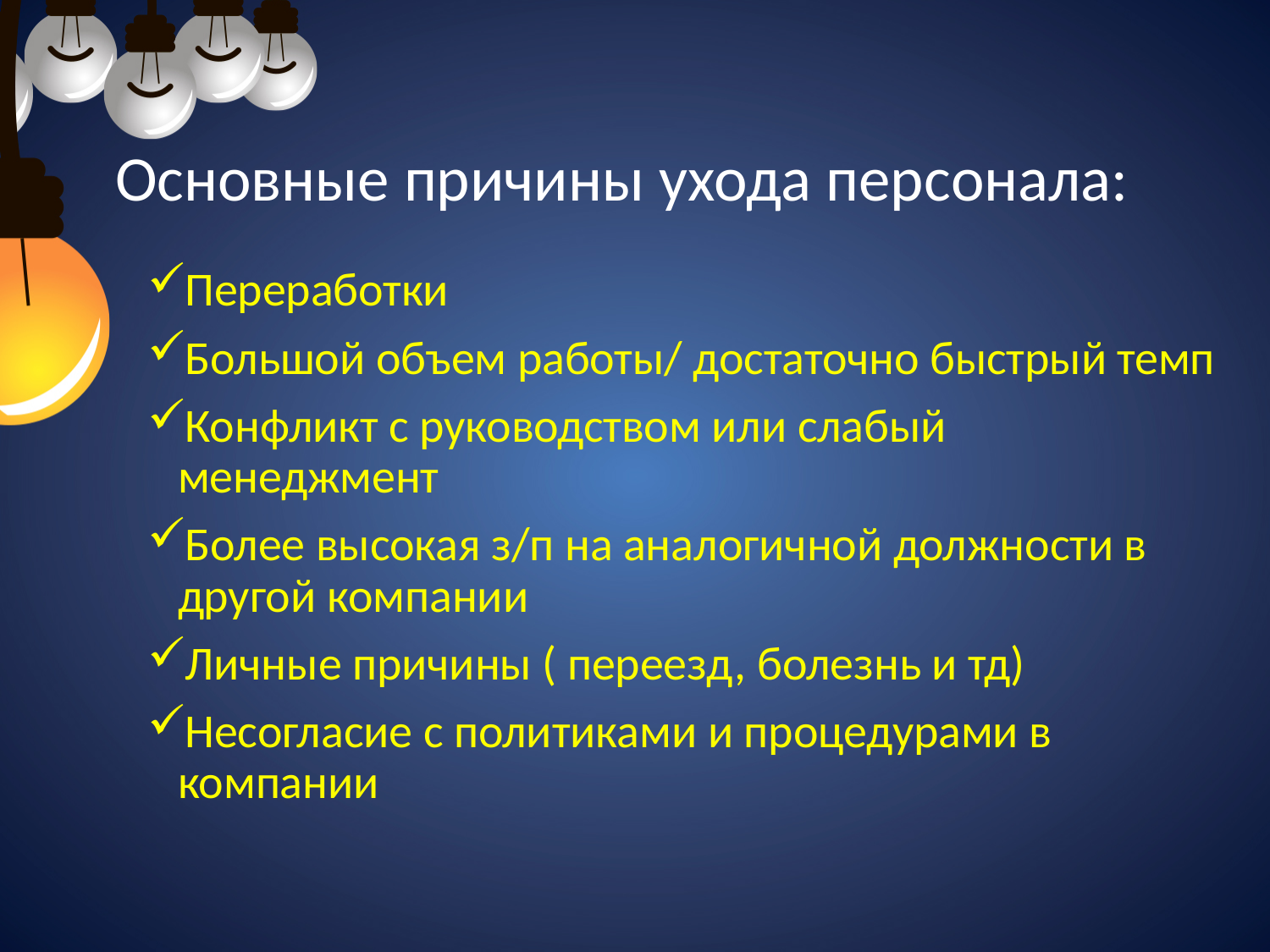

# Основные причины ухода персонала:
Переработки
Большой объем работы/ достаточно быстрый темп
Конфликт с руководством или слабый менеджмент
Более высокая з/п на аналогичной должности в другой компании
Личные причины ( переезд, болезнь и тд)
Несогласие с политиками и процедурами в компании